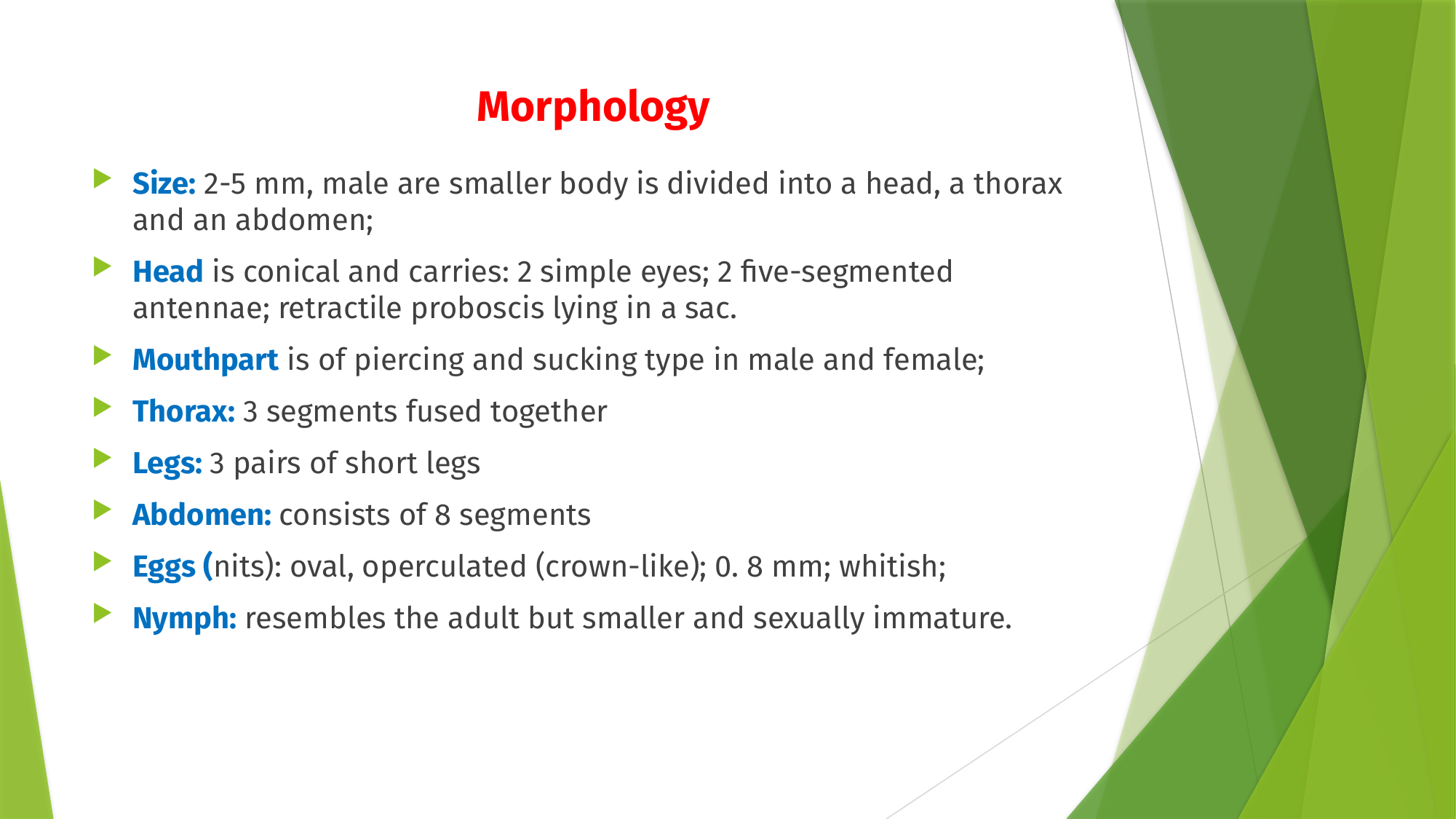

# Morphology
Size: 2-5 mm, male are smaller body is divided into a head, a thorax and an abdomen;
Head is conical and carries: 2 simple eyes; 2 five-segmented antennae; retractile proboscis lying in a sac.
Mouthpart is of piercing and sucking type in male and female;
Thorax: 3 segments fused together
Legs: 3 pairs of short legs
Abdomen: consists of 8 segments
Eggs (nits): oval, operculated (crown-like); 0. 8 mm; whitish;
Nymph: resembles the adult but smaller and sexually immature.